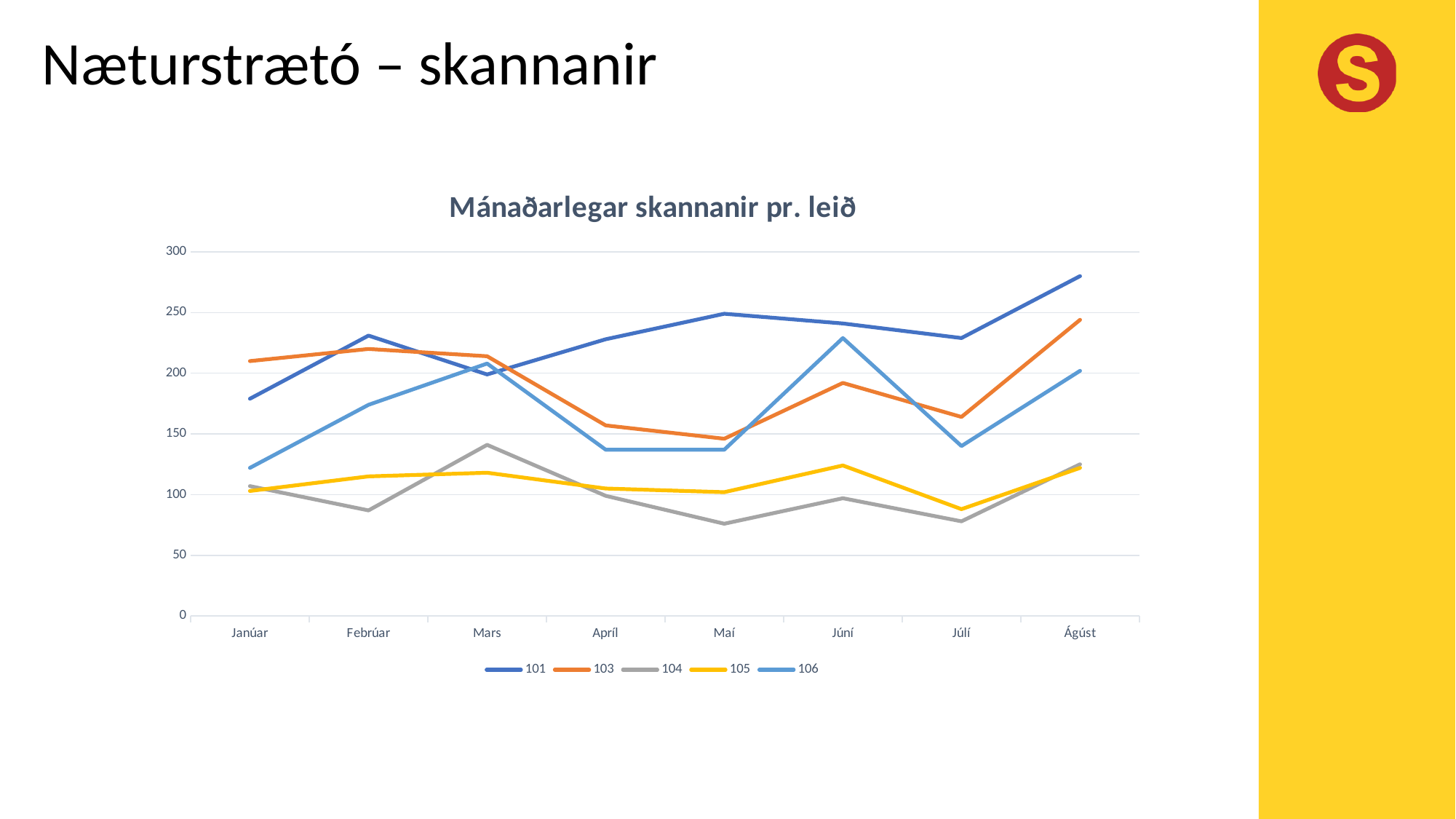

# Næturstrætó – skannanir

### Chart: Mánaðarlegar skannanir pr. leið

| Category | 101 | 103 | 104 | 105 | 106 |
|---|---|---|---|---|---|
| Janúar | 179.0 | 210.0 | 107.0 | 103.0 | 122.0 |
| Febrúar | 231.0 | 220.0 | 87.0 | 115.0 | 174.0 |
| Mars | 199.0 | 214.0 | 141.0 | 118.0 | 208.0 |
| Apríl | 228.0 | 157.0 | 99.0 | 105.0 | 137.0 |
| Maí | 249.0 | 146.0 | 76.0 | 102.0 | 137.0 |
| Júní | 241.0 | 192.0 | 97.0 | 124.0 | 229.0 |
| Júlí | 229.0 | 164.0 | 78.0 | 88.0 | 140.0 |
| Ágúst | 280.0 | 244.0 | 125.0 | 122.0 | 202.0 |